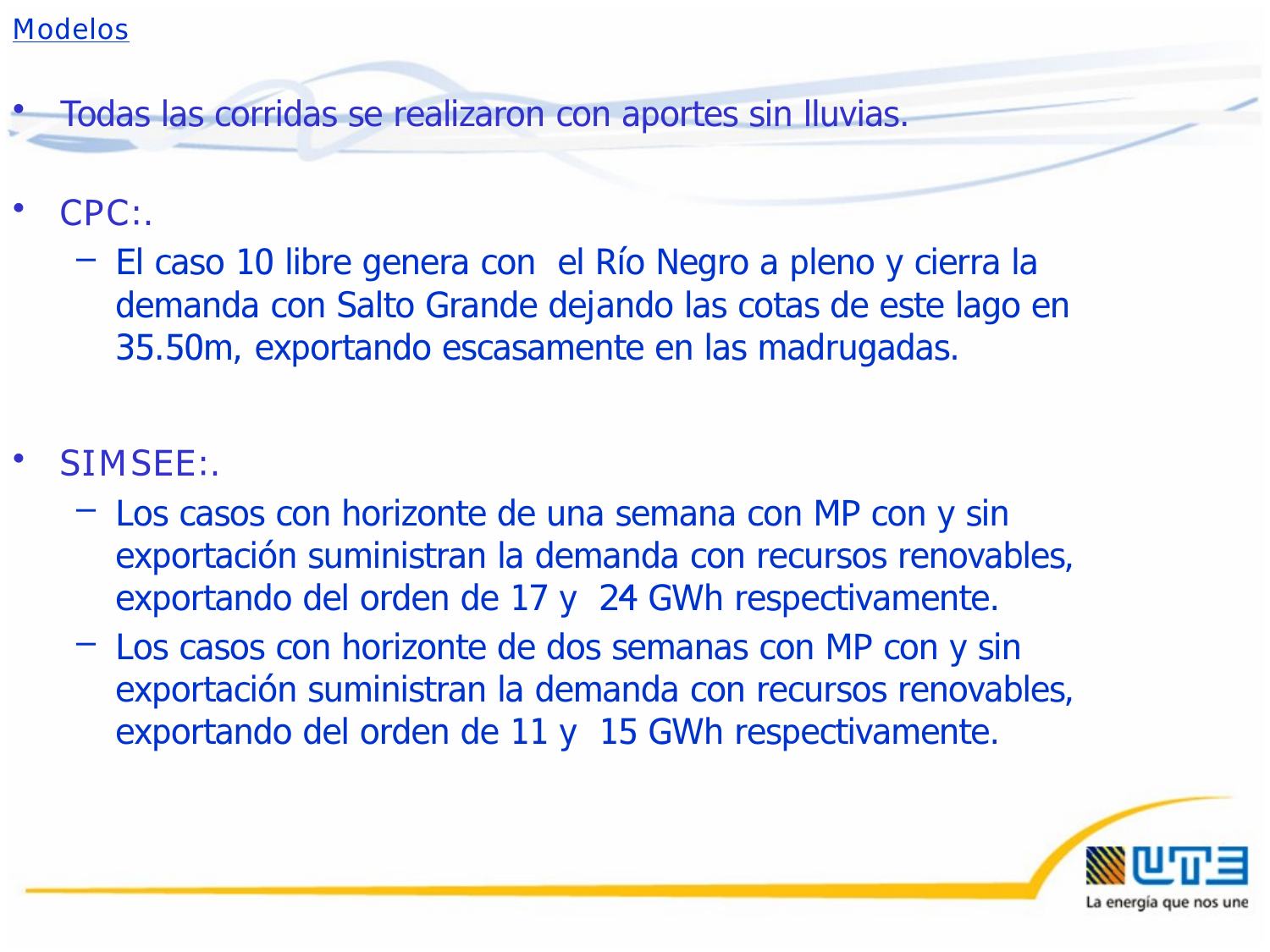

Modelos

Todas las corridas se realizaron con aportes sin lluvias.

CPC:.
El caso 10 libre genera con  el Río Negro a pleno y cierra la demanda con Salto Grande dejando las cotas de este lago en 35.50m, exportando escasamente en las madrugadas.

SIMSEE:.
Los casos con horizonte de una semana con MP con y sin exportación suministran la demanda con recursos renovables, exportando del orden de 17 y  24 GWh respectivamente.
Los casos con horizonte de dos semanas con MP con y sin exportación suministran la demanda con recursos renovables, exportando del orden de 11 y  15 GWh respectivamente.